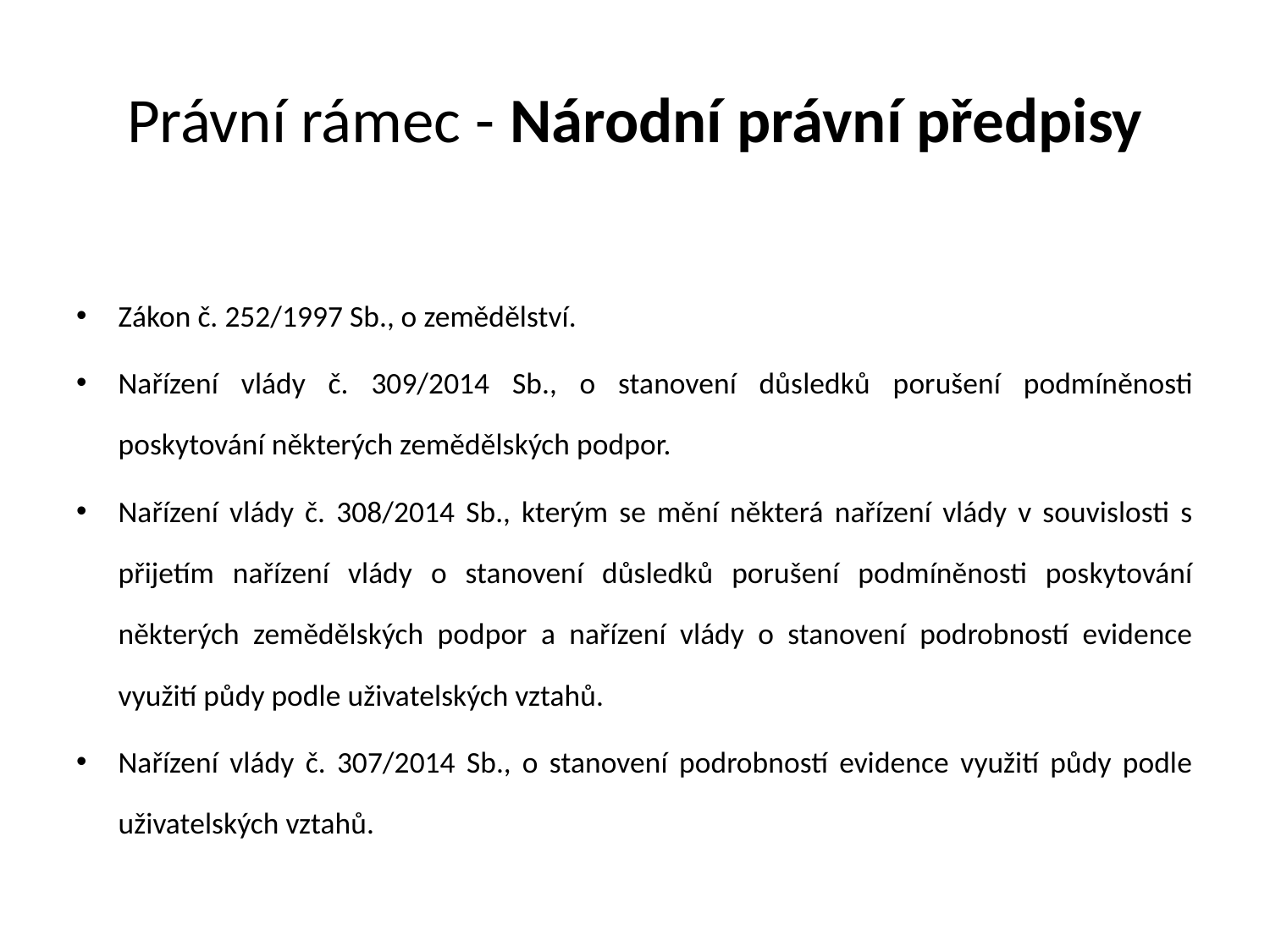

# Právní rámec - Národní právní předpisy

Zákon č. 252/1997 Sb., o zemědělství.
Nařízení vlády č. 309/2014 Sb., o stanovení důsledků porušení podmíněnosti poskytování některých zemědělských podpor.
Nařízení vlády č. 308/2014 Sb., kterým se mění některá nařízení vlády v souvislosti s přijetím nařízení vlády o stanovení důsledků porušení podmíněnosti poskytování některých zemědělských podpor a nařízení vlády o stanovení podrobností evidence využití půdy podle uživatelských vztahů.
Nařízení vlády č. 307/2014 Sb., o stanovení podrobností evidence využití půdy podle uživatelských vztahů.